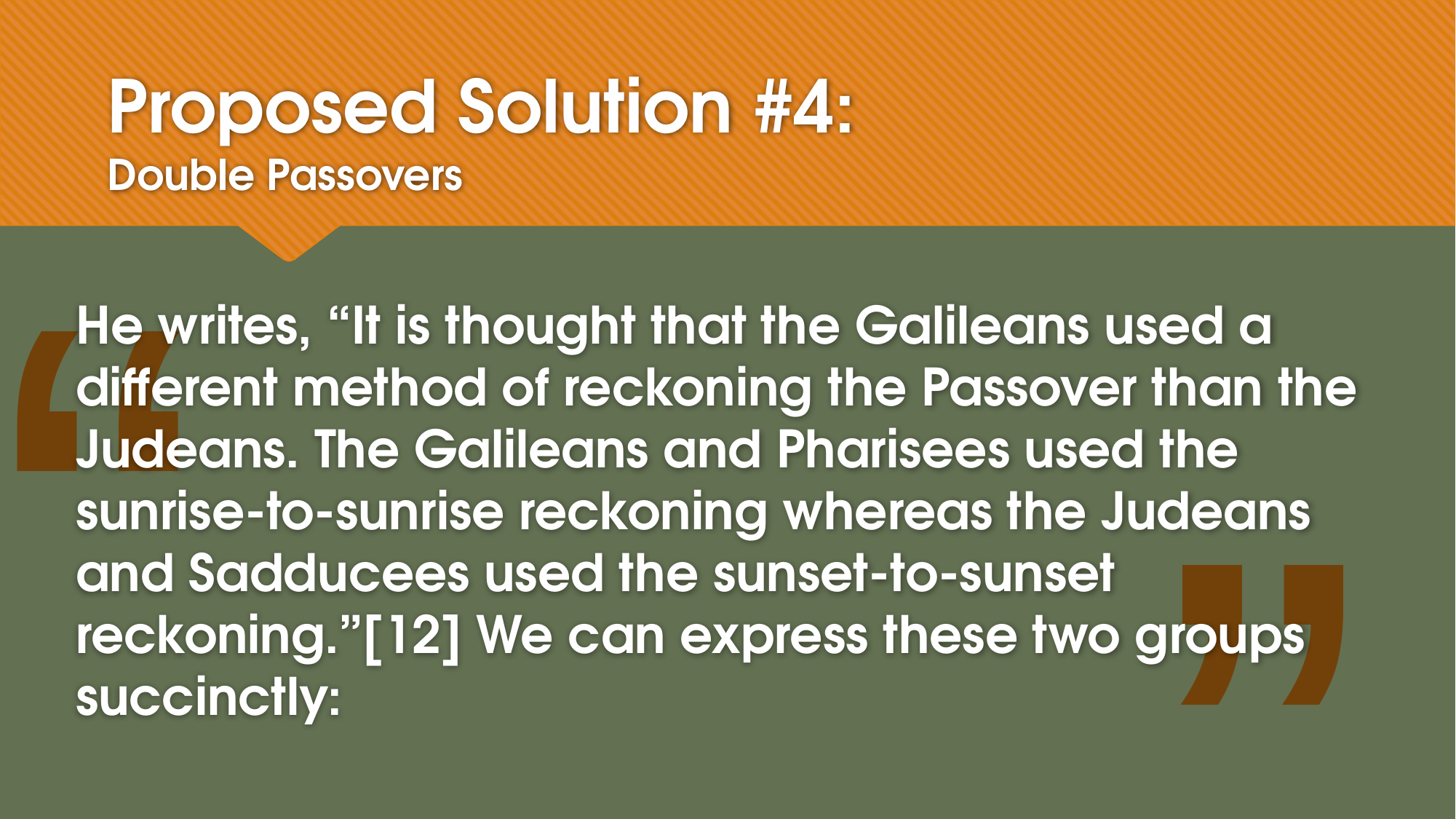

# Proposed Solution #4: Double Passovers
“
He writes, “It is thought that the Galileans used a different method of reckoning the Passover than the Judeans. The Galileans and Pharisees used the sunrise-to-sunrise reckoning whereas the Judeans and Sadducees used the sunset-to-sunset reckoning.”[12] We can express these two groups succinctly:

”